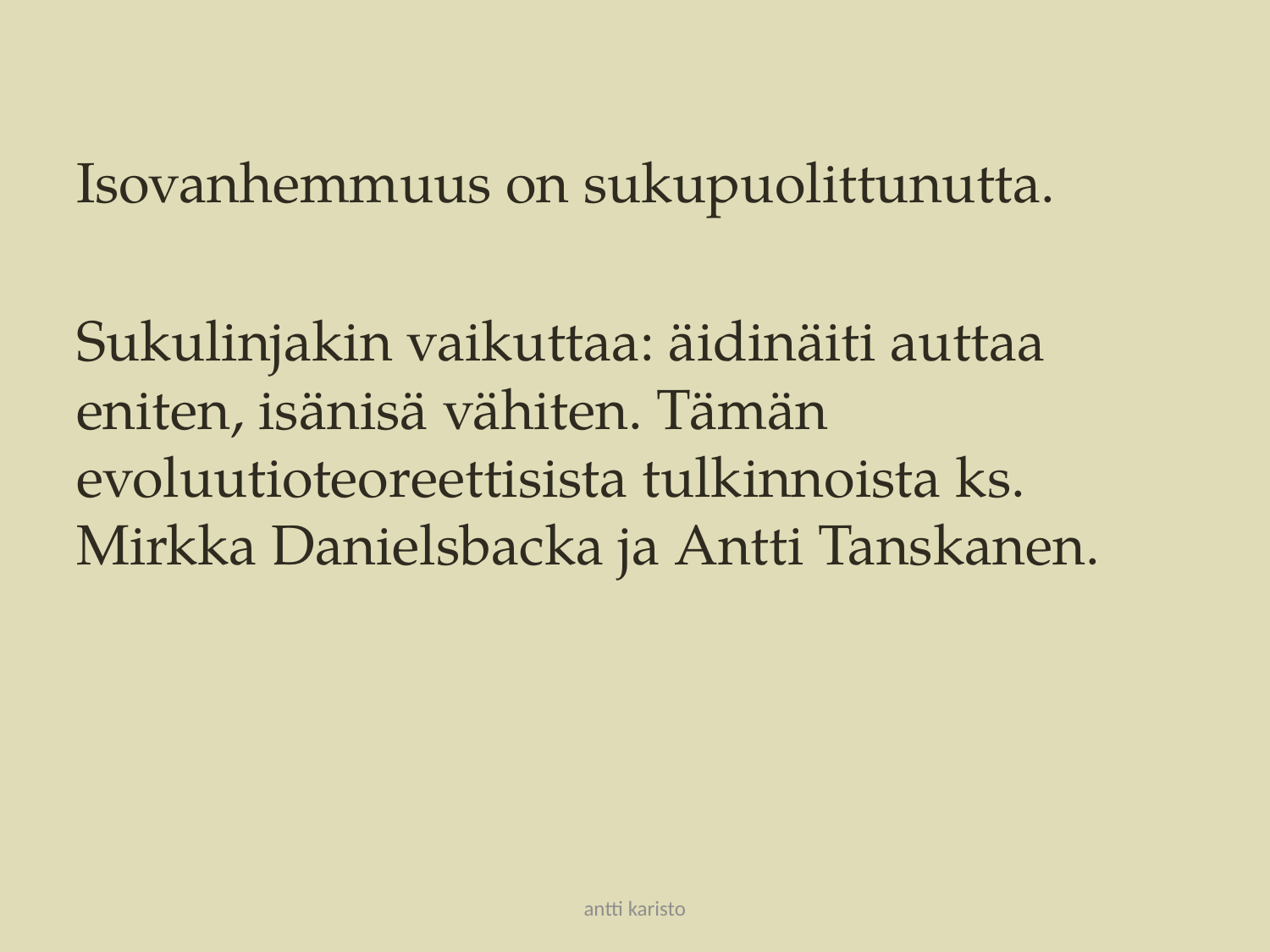

#

Isovanhemmuus on sukupuolittunutta.

Sukulinjakin vaikuttaa: äidinäiti auttaa eniten, isänisä vähiten. Tämän  evoluutioteoreettisista tulkinnoista ks. Mirkka Danielsbacka ja Antti Tanskanen.

antti karisto